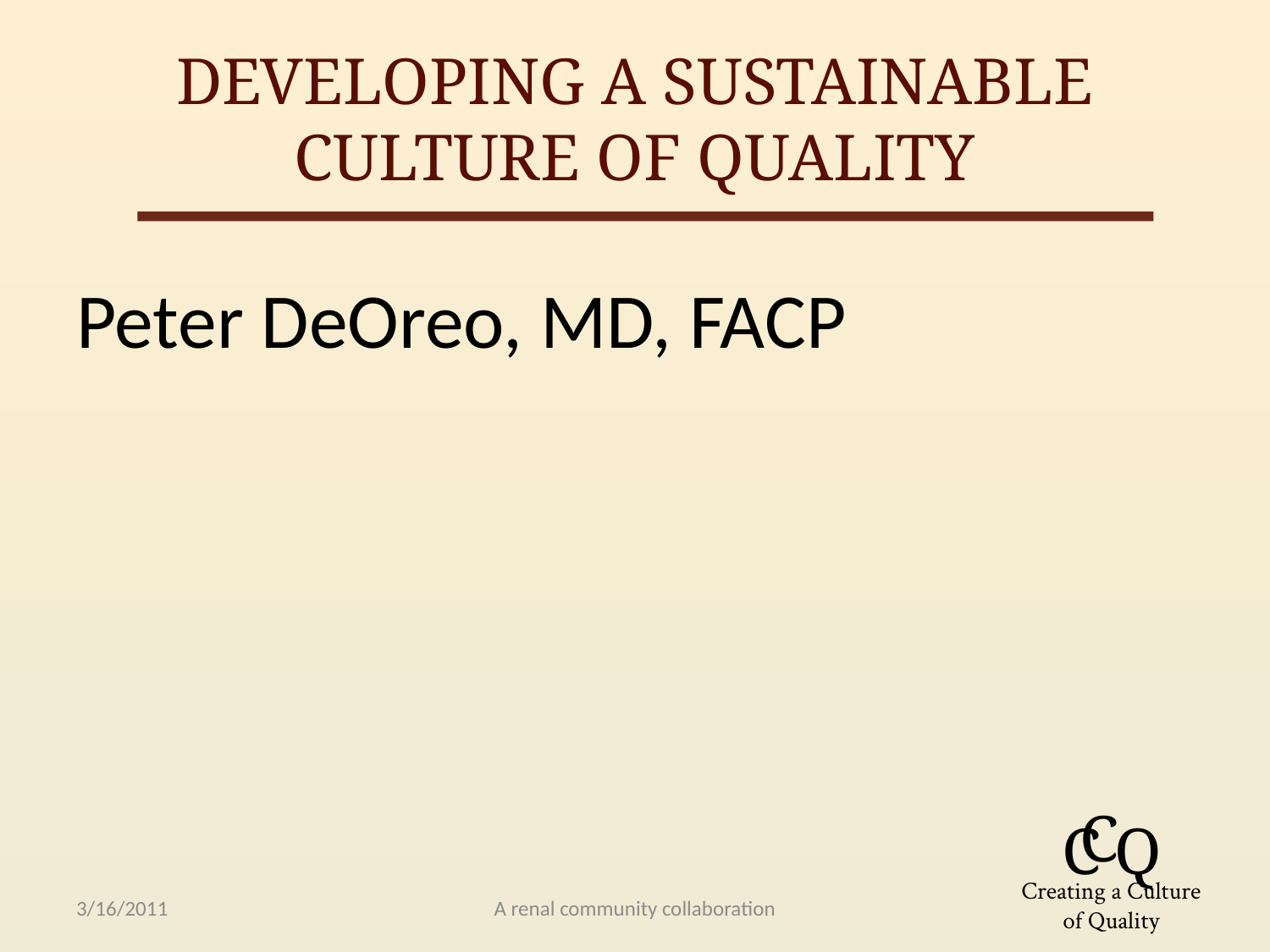

# Developing a Sustainable Culture of Quality

Peter DeOreo, MD, FACP
3/16/2011
A renal community collaboration